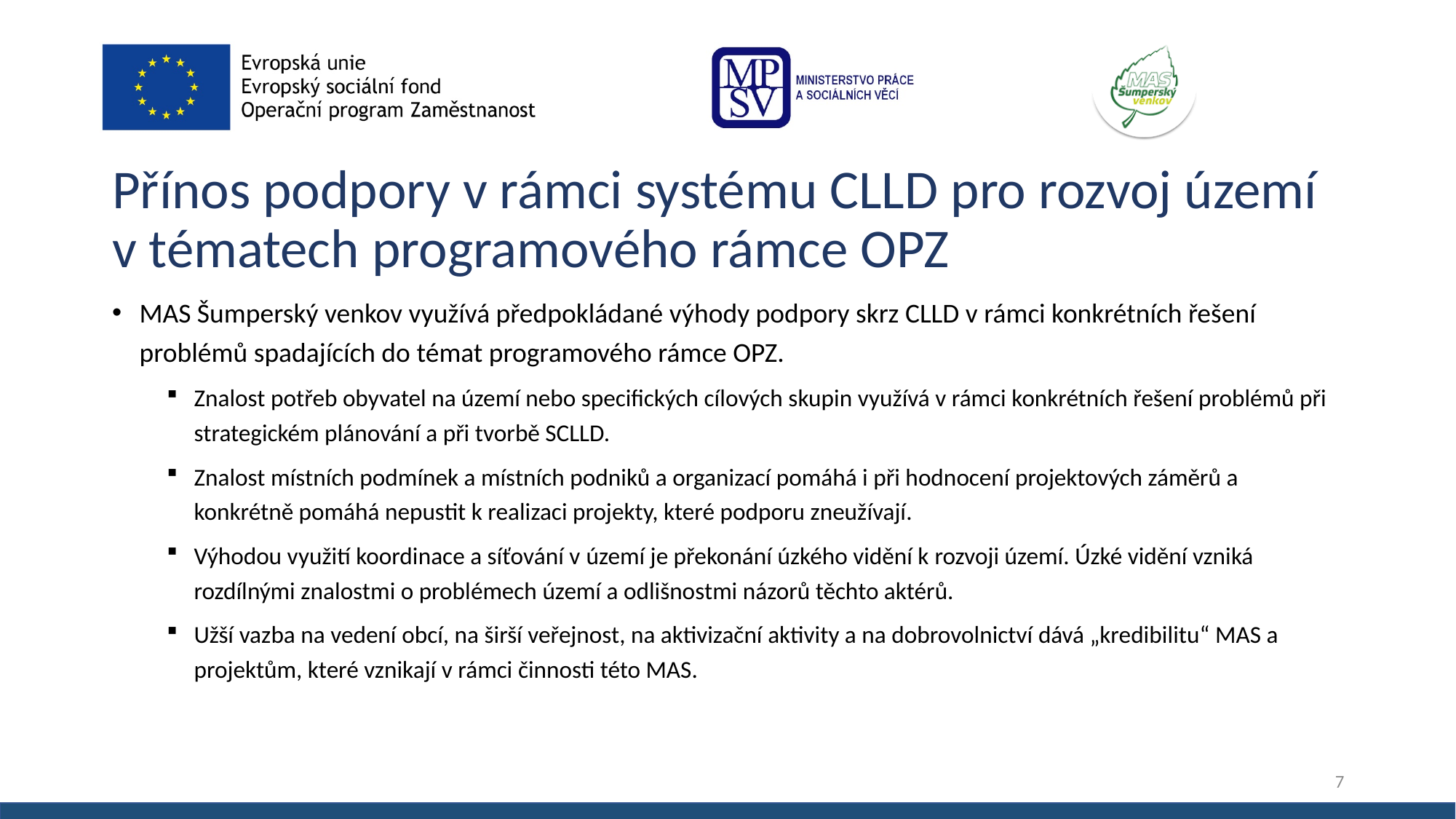

# Přínos podpory v rámci systému CLLD pro rozvoj území v tématech programového rámce OPZ
MAS Šumperský venkov využívá předpokládané výhody podpory skrz CLLD v rámci konkrétních řešení problémů spadajících do témat programového rámce OPZ.
Znalost potřeb obyvatel na území nebo specifických cílových skupin využívá v rámci konkrétních řešení problémů při strategickém plánování a při tvorbě SCLLD.
Znalost místních podmínek a místních podniků a organizací pomáhá i při hodnocení projektových záměrů a konkrétně pomáhá nepustit k realizaci projekty, které podporu zneužívají.
Výhodou využití koordinace a síťování v území je překonání úzkého vidění k rozvoji území. Úzké vidění vzniká rozdílnými znalostmi o problémech území a odlišnostmi názorů těchto aktérů.
Užší vazba na vedení obcí, na širší veřejnost, na aktivizační aktivity a na dobrovolnictví dává „kredibilitu“ MAS a projektům, které vznikají v rámci činnosti této MAS.

7